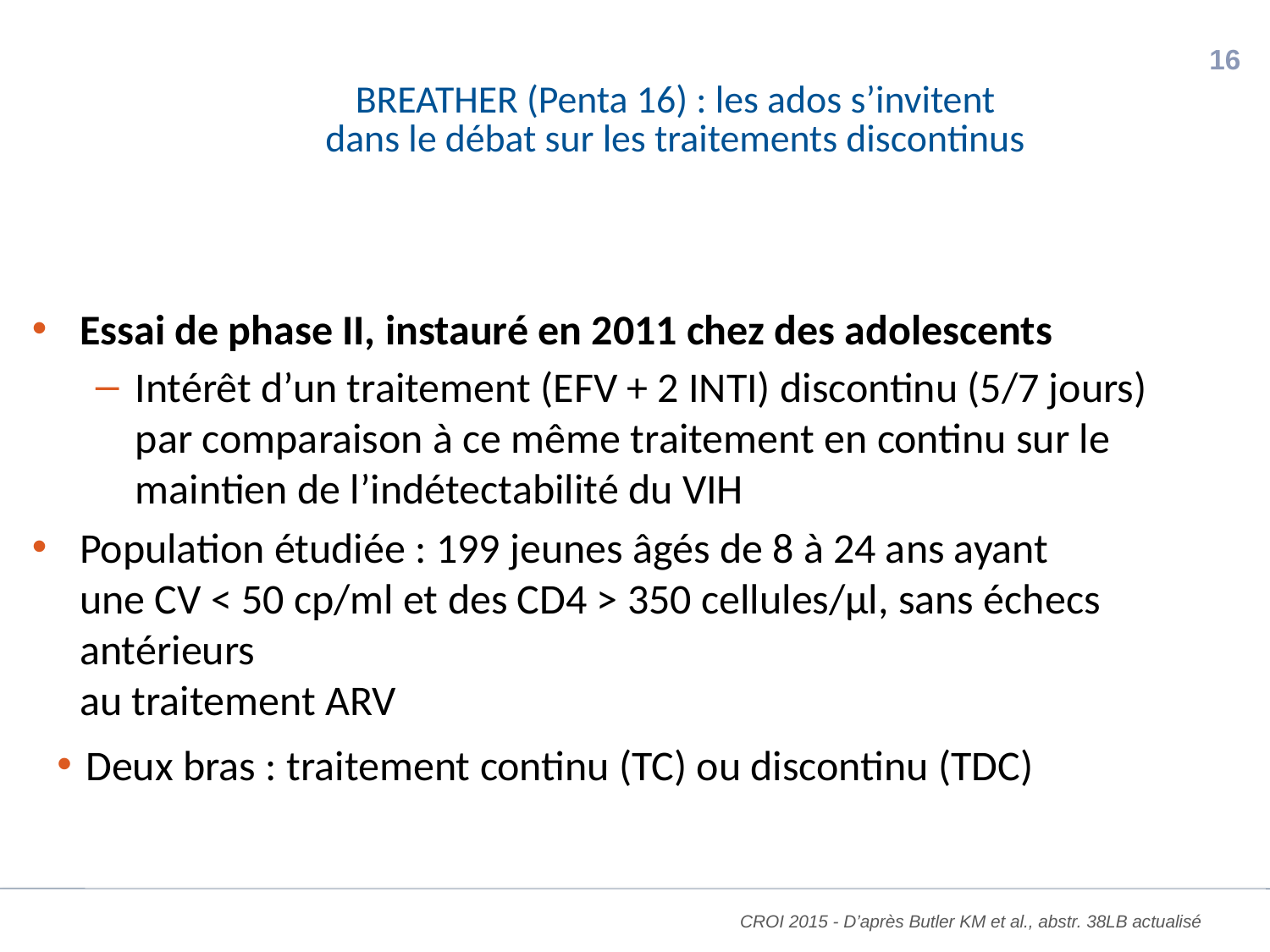

# BREATHER (Penta 16) : les ados s’invitent dans le débat sur les traitements discontinus
16
Essai de phase II, instauré en 2011 chez des adolescents
Intérêt d’un traitement (EFV + 2 INTI) discontinu (5/7 jours) par comparaison à ce même traitement en continu sur le maintien de l’indétectabilité du VIH
Population étudiée : 199 jeunes âgés de 8 à 24 ans ayant
une CV < 50 cp/ml et des CD4 > 350 cellules/µl, sans échecs antérieurs
au traitement ARV
Deux bras : traitement continu (TC) ou discontinu (TDC)

CROI 2015 - D’après Butler KM et al., abstr. 38LB actualisé